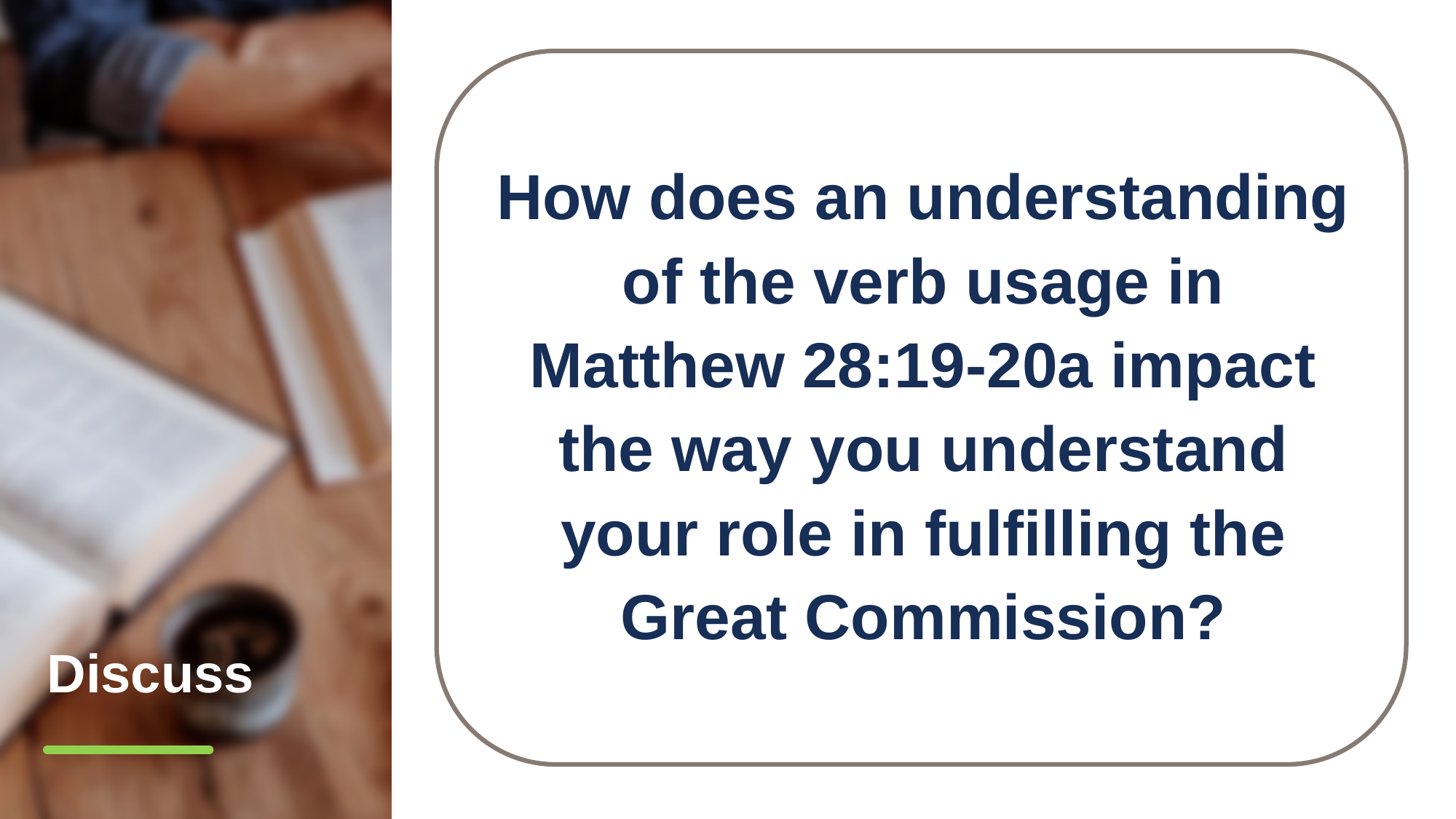

How does an understanding of the verb usage in Matthew 28:19-20a impact the way you understand your role in fulfilling the Great Commission?
# Discuss